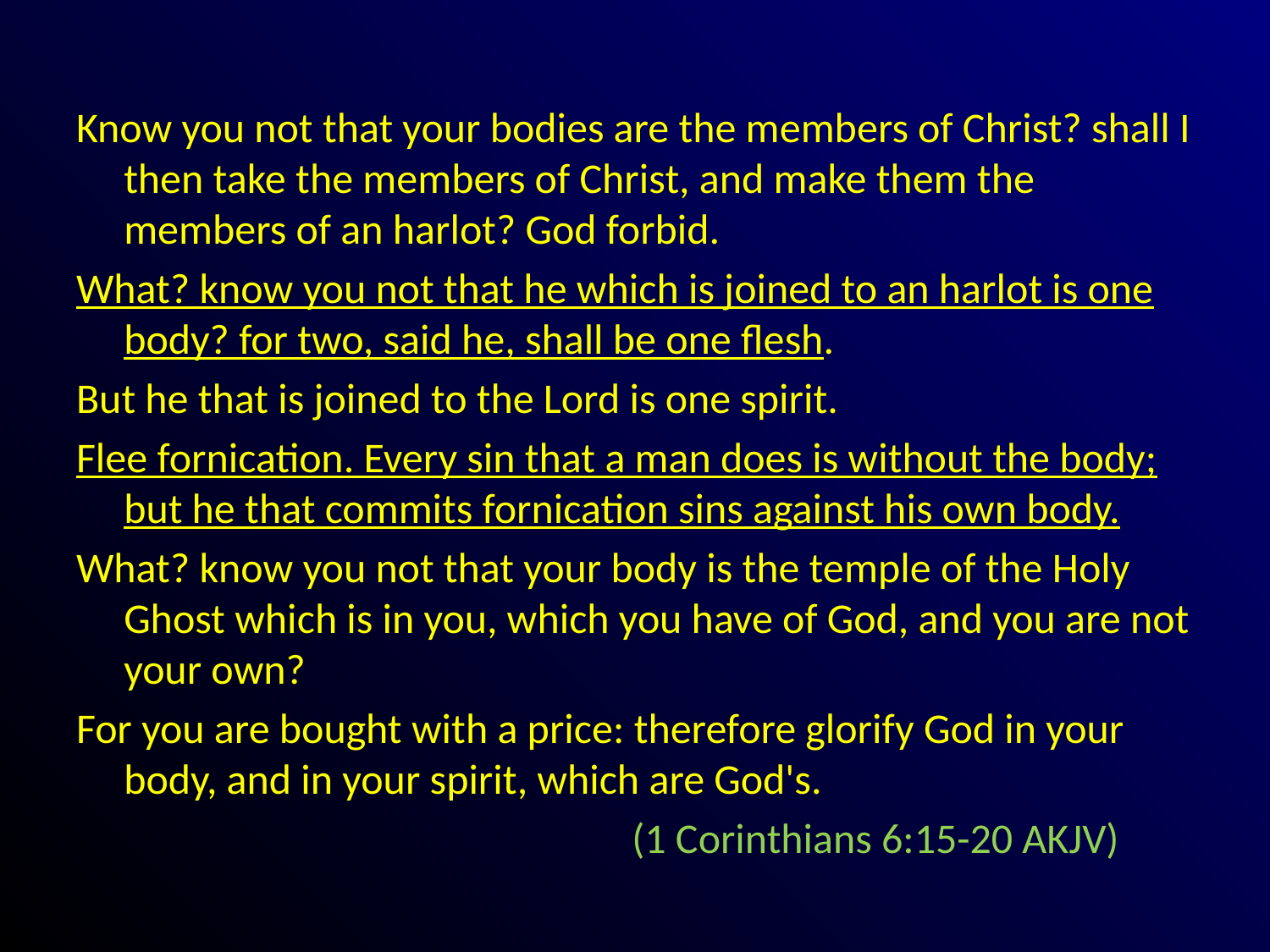

#
Know you not that your bodies are the members of Christ? shall I then take the members of Christ, and make them the members of an harlot? God forbid.
What? know you not that he which is joined to an harlot is one body? for two, said he, shall be one flesh.
But he that is joined to the Lord is one spirit.
Flee fornication. Every sin that a man does is without the body; but he that commits fornication sins against his own body.
What? know you not that your body is the temple of the Holy Ghost which is in you, which you have of God, and you are not your own?
For you are bought with a price: therefore glorify God in your body, and in your spirit, which are God's.
					(1 Corinthians 6:15-20 AKJV)